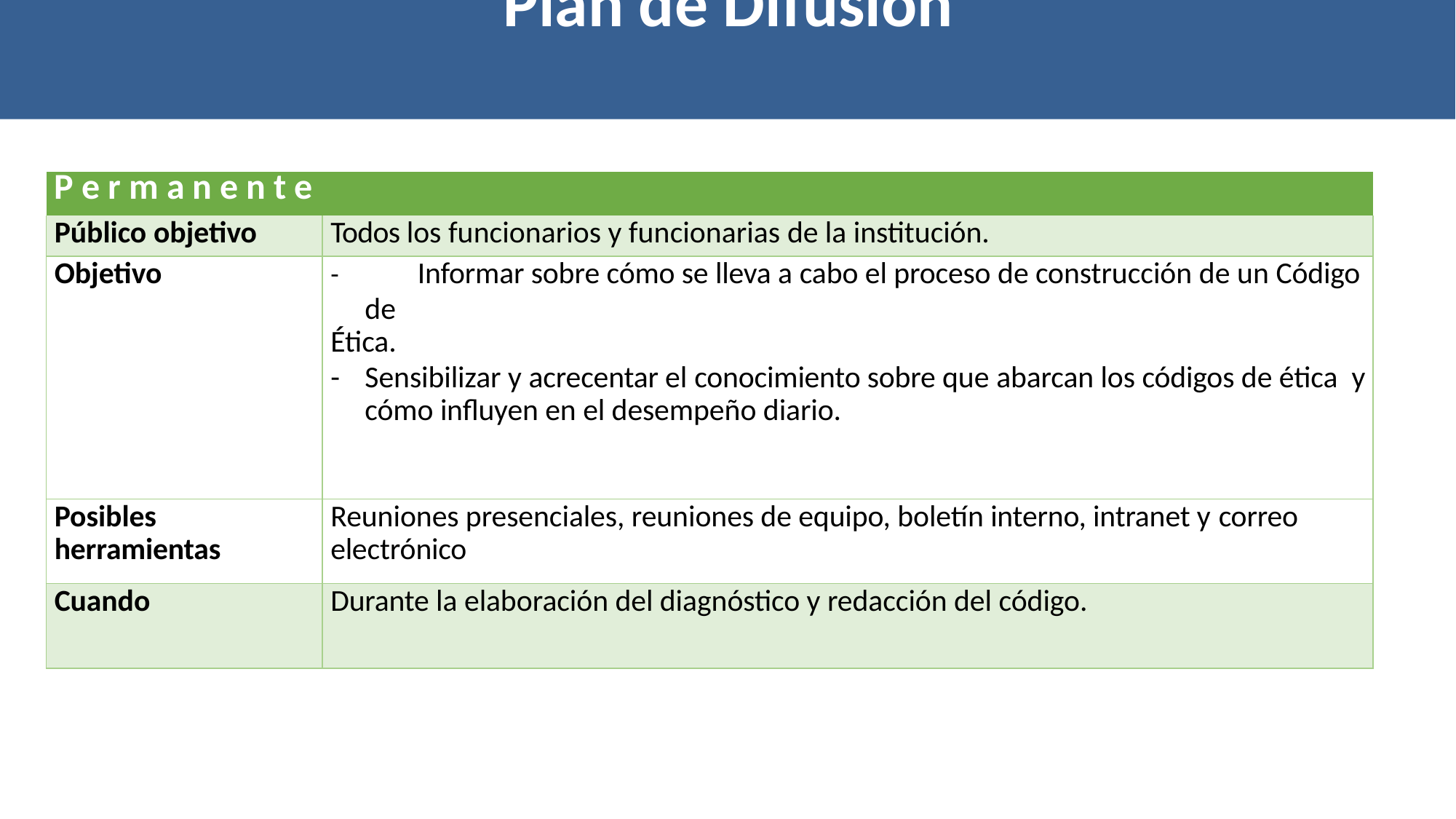

# Plan de Difusión
| P e r m a n e n t e |  |
| --- | --- |
| Público objetivo | Todos los funcionarios y funcionarias de la institución. |
| Objetivo | Informar sobre cómo se lleva a cabo el proceso de construcción de un Código de Ética. Sensibilizar y acrecentar el conocimiento sobre que abarcan los códigos de ética y cómo influyen en el desempeño diario. |
| Posibles herramientas | Reuniones presenciales, reuniones de equipo, boletín interno, intranet y correo electrónico |
| Cuando | Durante la elaboración del diagnóstico y redacción del código. |